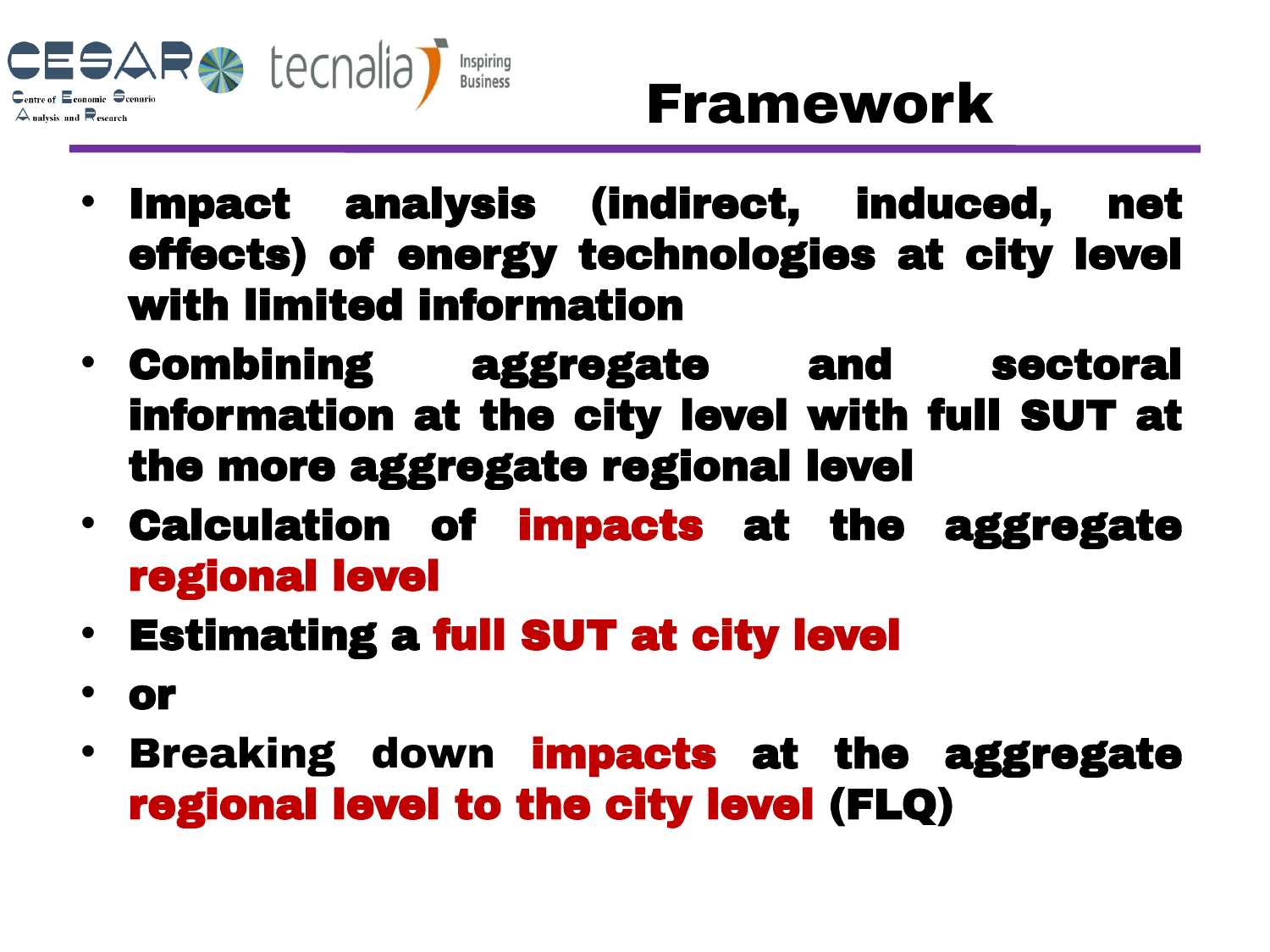

# Framework
Impact analysis (indirect, induced, net effects) of energy technologies at city level with limited information
Combining aggregate and sectoral information at the city level with full SUT at the more aggregate regional level
Calculation of impacts at the aggregate regional level
Estimating a full SUT at city level
or
Breaking down impacts at the aggregate regional level to the city level (FLQ)